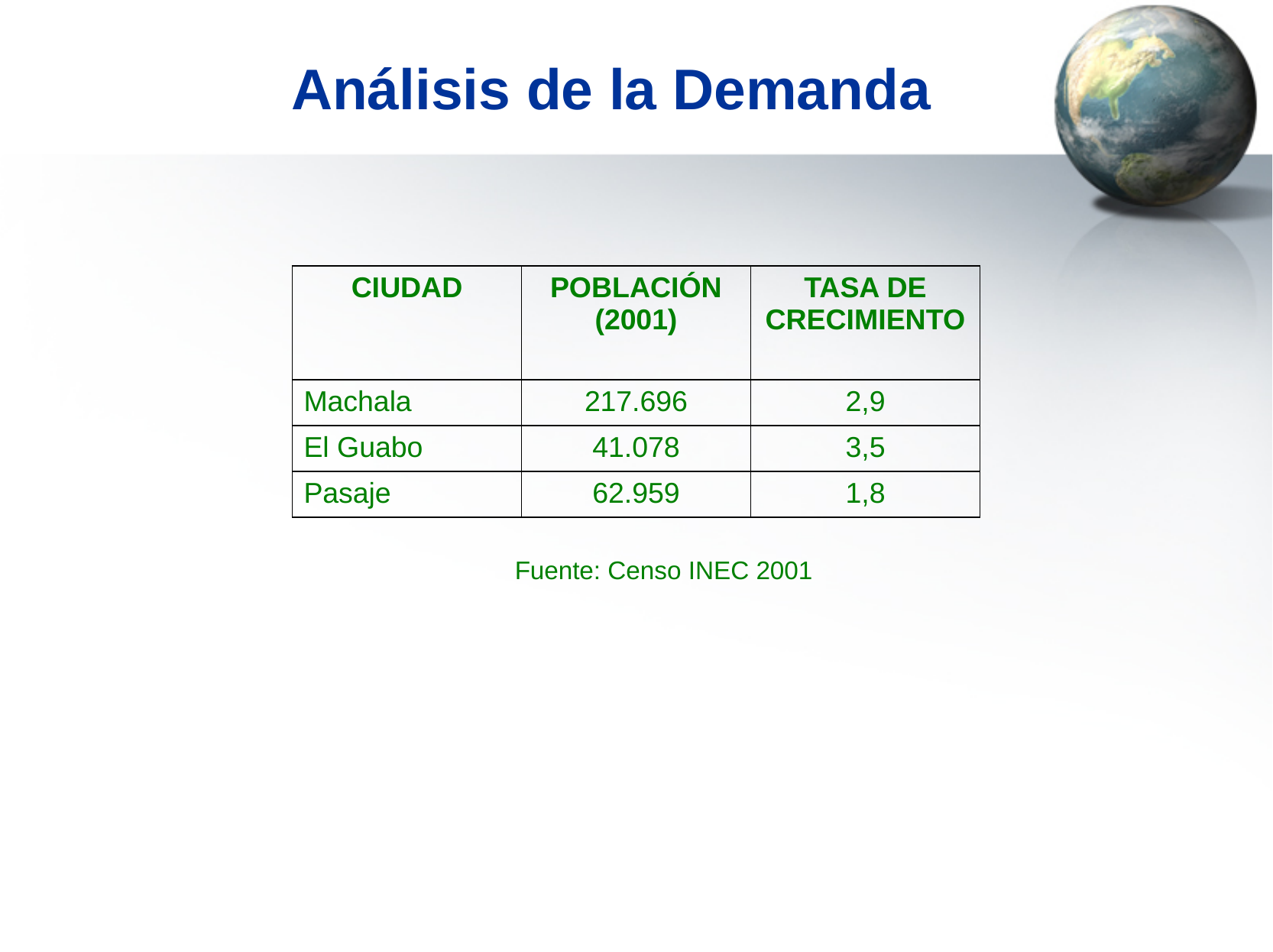

Análisis de la Demanda
| CIUDAD | POBLACIÓN (2001) | TASA DE CRECIMIENTO |
| --- | --- | --- |
| Machala | 217.696 | 2,9 |
| El Guabo | 41.078 | 3,5 |
| Pasaje | 62.959 | 1,8 |

Fuente: Censo INEC 2001